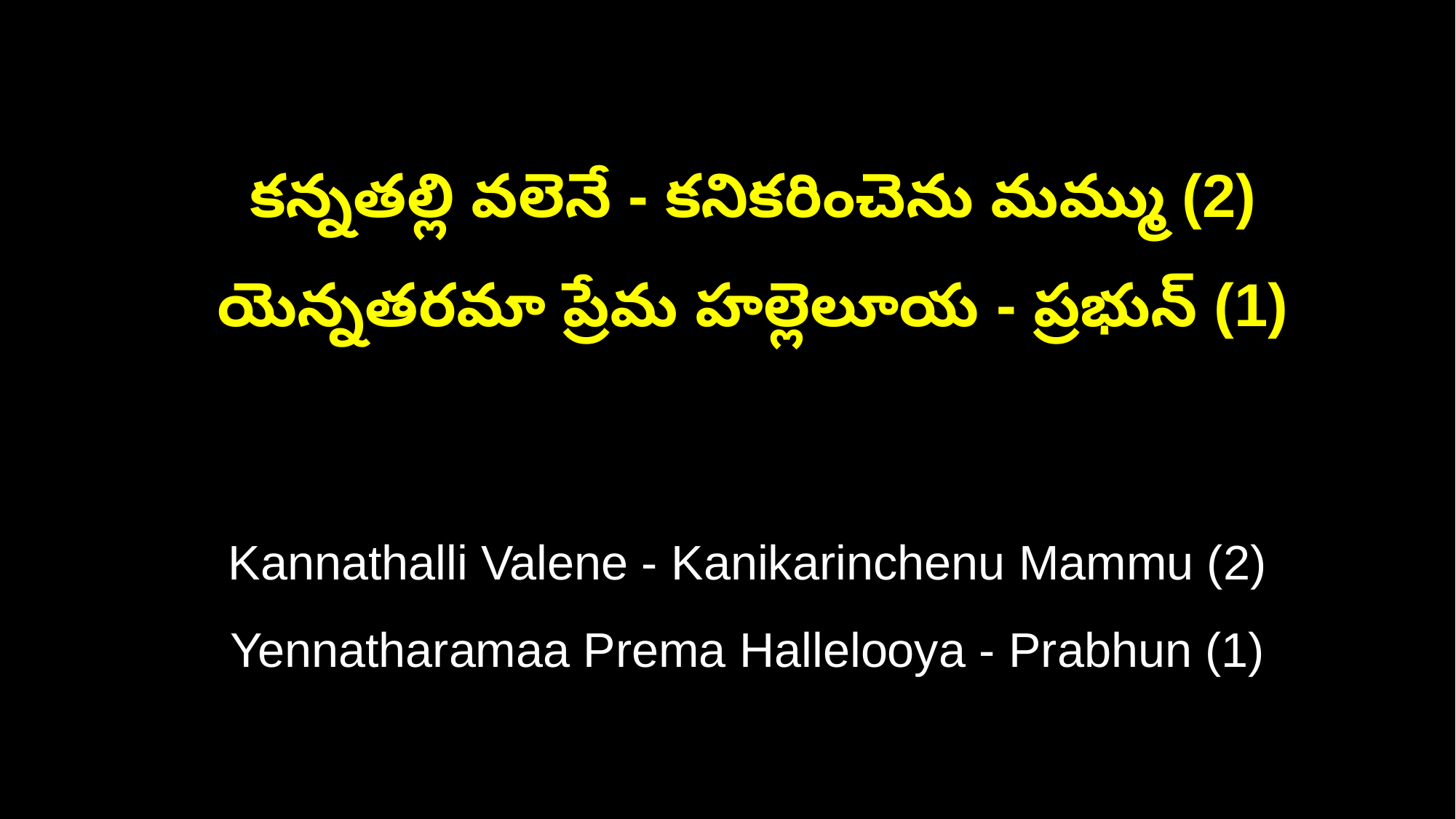

కన్నతల్లి వలెనే - కనికరించెను మమ్ము (2)
   యెన్నతరమా ప్రేమ హల్లెలూయ - ప్రభున్ (1)
   Kannathalli Valene - Kanikarinchenu Mammu (2)
   Yennatharamaa Prema Hallelooya - Prabhun (1)